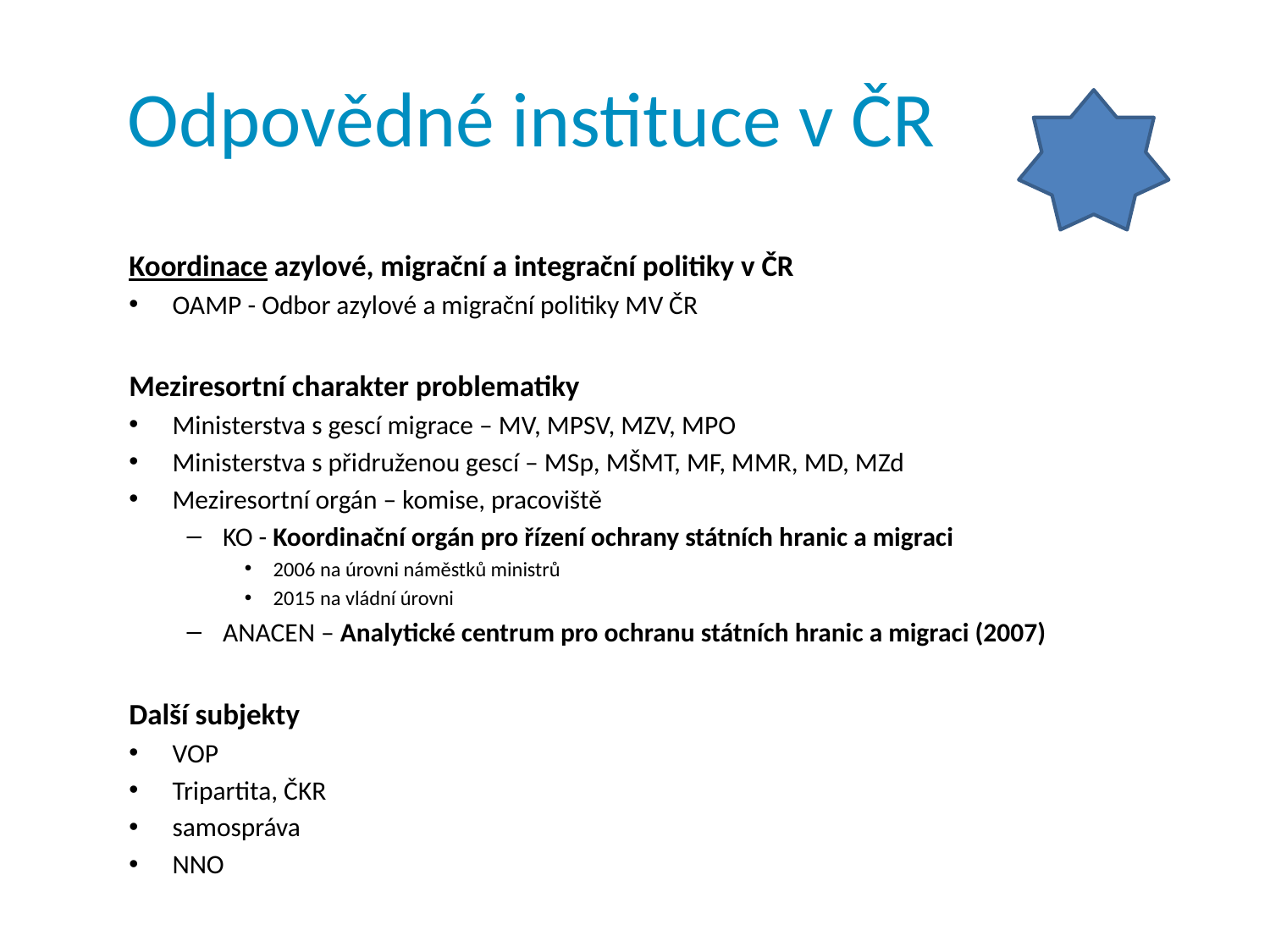

# Odpovědné instituce v ČR

Koordinace azylové, migrační a integrační politiky v ČR
OAMP - Odbor azylové a migrační politiky MV ČR

Meziresortní charakter problematiky
Ministerstva s gescí migrace – MV, MPSV, MZV, MPO
Ministerstva s přidruženou gescí – MSp, MŠMT, MF, MMR, MD, MZd
Meziresortní orgán – komise, pracoviště
KO - Koordinační orgán pro řízení ochrany státních hranic a migraci
2006 na úrovni náměstků ministrů
2015 na vládní úrovni
ANACEN – Analytické centrum pro ochranu státních hranic a migraci (2007)

Další subjekty
VOP
Tripartita, ČKR
samospráva
NNO